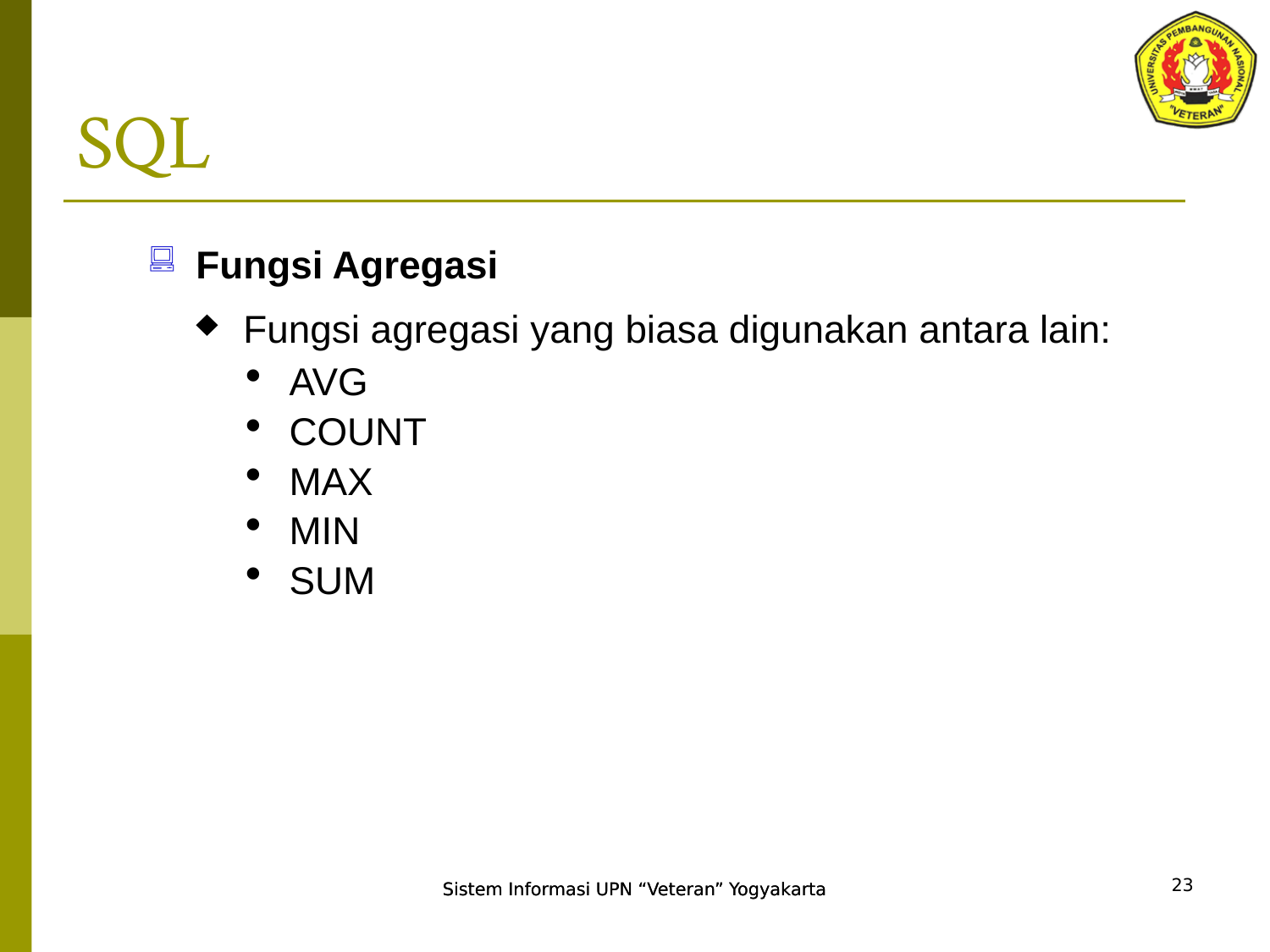

# SQL
Fungsi Agregasi
Fungsi agregasi yang biasa digunakan antara lain:
AVG
COUNT
MAX
MIN
SUM

23